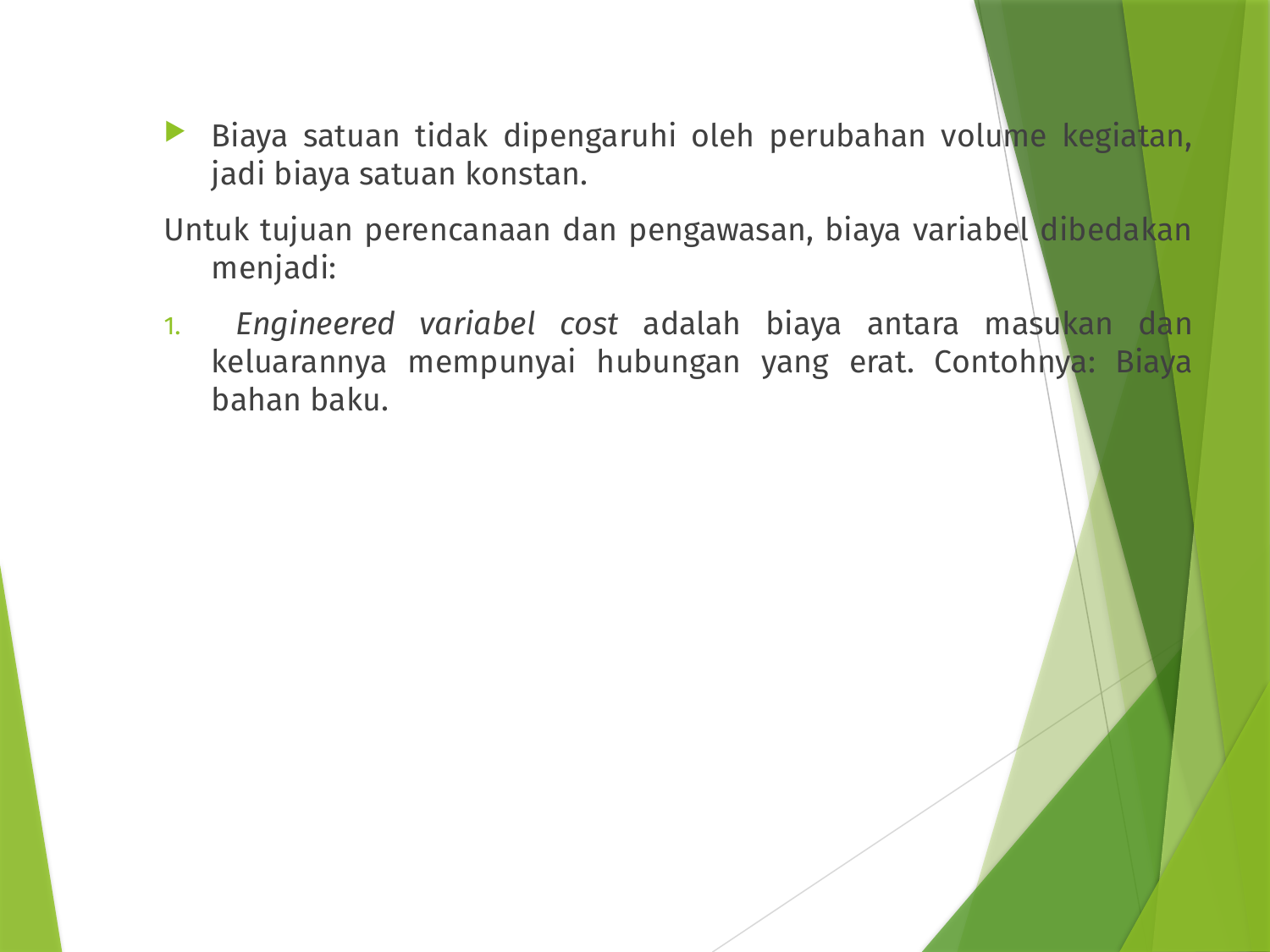

Biaya satuan tidak dipengaruhi oleh perubahan volume kegiatan, jadi biaya satuan konstan.
Untuk tujuan perencanaan dan pengawasan, biaya variabel dibedakan menjadi:
 Engineered variabel cost adalah biaya antara masukan dan keluarannya mempunyai hubungan yang erat. Contohnya: Biaya bahan baku.